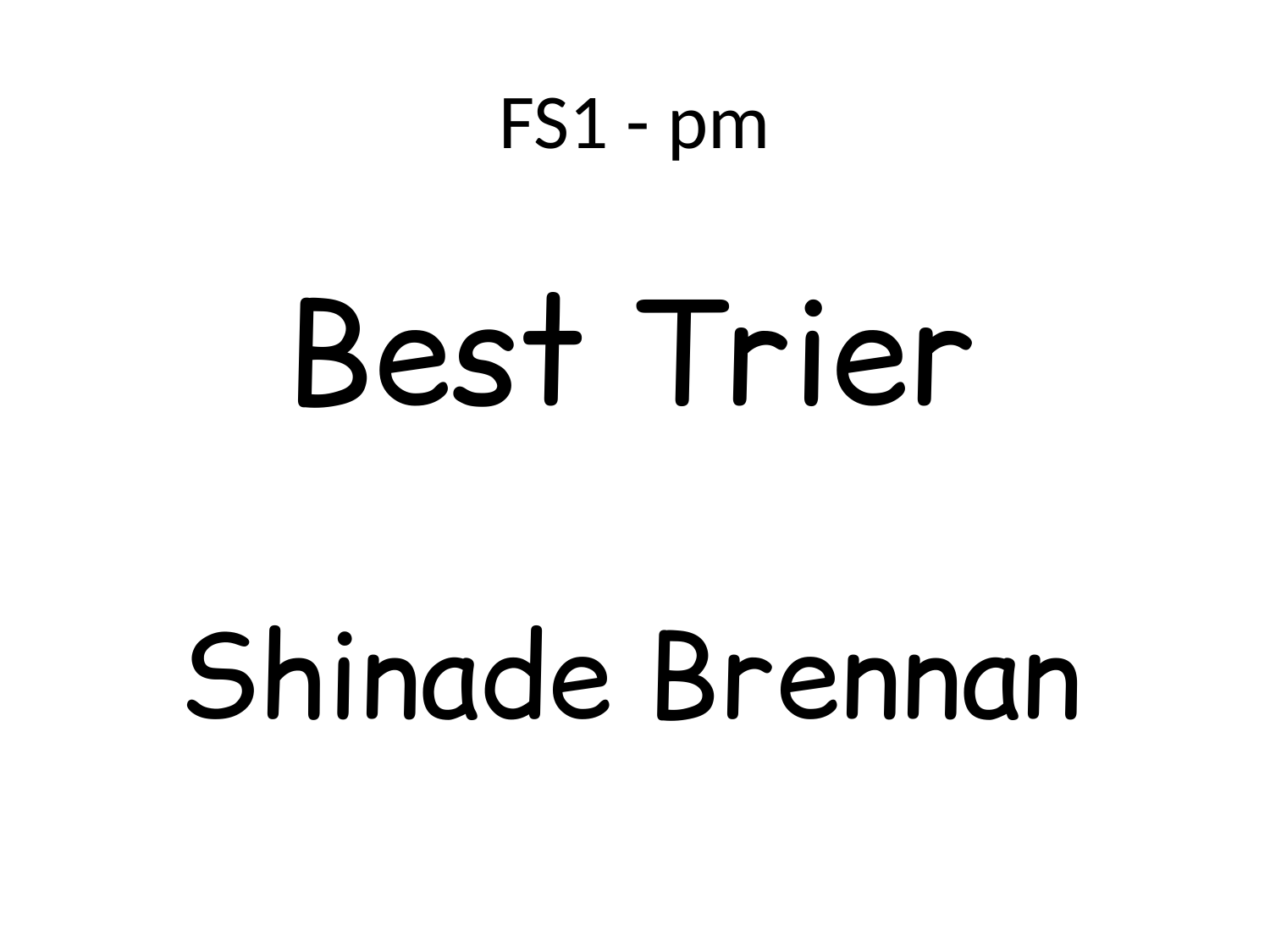

# FS1 - pm
Best Trier

Shinade Brennan